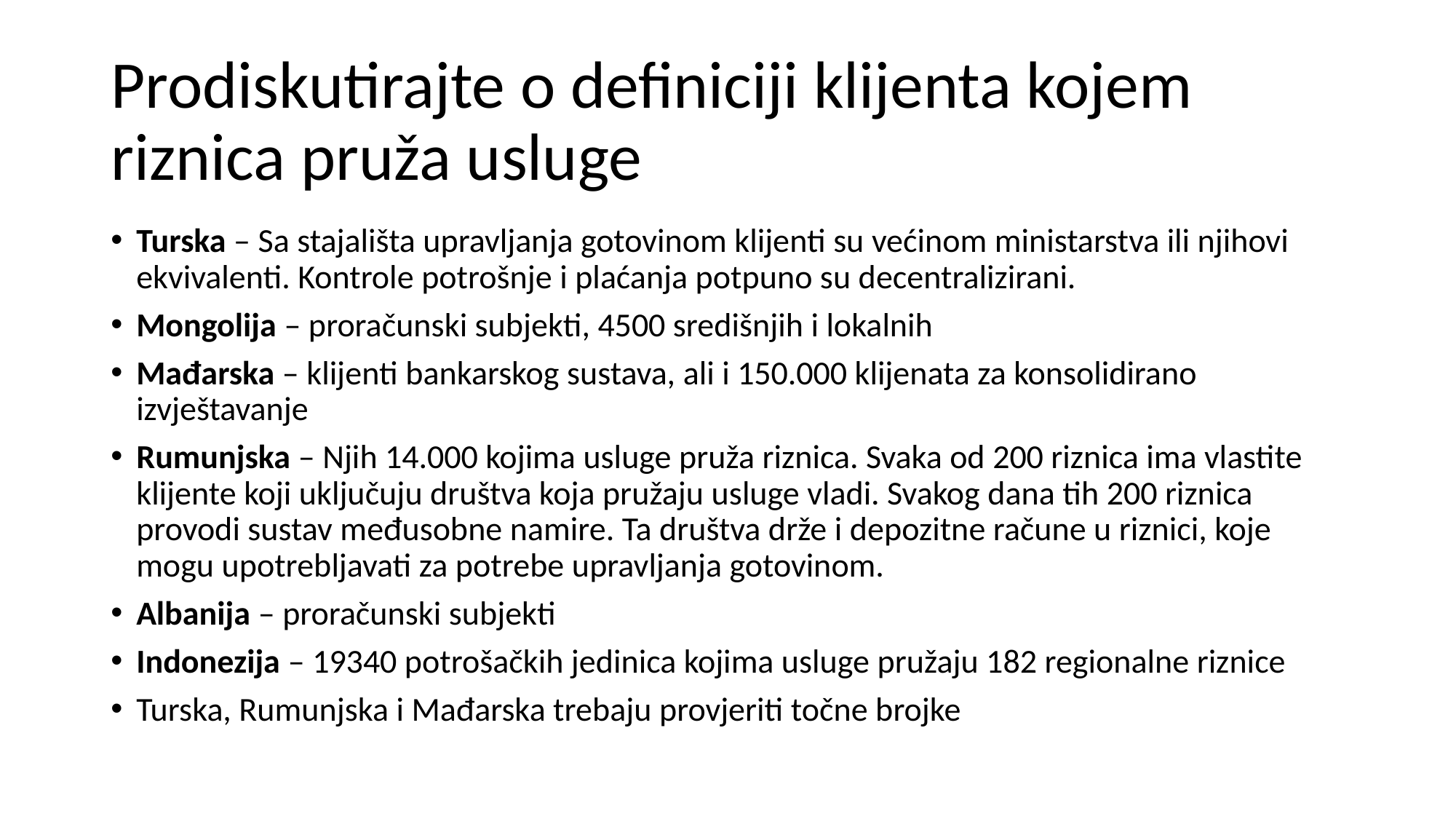

# Prodiskutirajte o definiciji klijenta kojem riznica pruža usluge
Turska – Sa stajališta upravljanja gotovinom klijenti su većinom ministarstva ili njihovi ekvivalenti. Kontrole potrošnje i plaćanja potpuno su decentralizirani.
Mongolija – proračunski subjekti, 4500 središnjih i lokalnih
Mađarska – klijenti bankarskog sustava, ali i 150.000 klijenata za konsolidirano izvještavanje
Rumunjska – Njih 14.000 kojima usluge pruža riznica. Svaka od 200 riznica ima vlastite klijente koji uključuju društva koja pružaju usluge vladi. Svakog dana tih 200 riznica provodi sustav međusobne namire. Ta društva drže i depozitne račune u riznici, koje mogu upotrebljavati za potrebe upravljanja gotovinom.
Albanija – proračunski subjekti
Indonezija – 19340 potrošačkih jedinica kojima usluge pružaju 182 regionalne riznice
Turska, Rumunjska i Mađarska trebaju provjeriti točne brojke